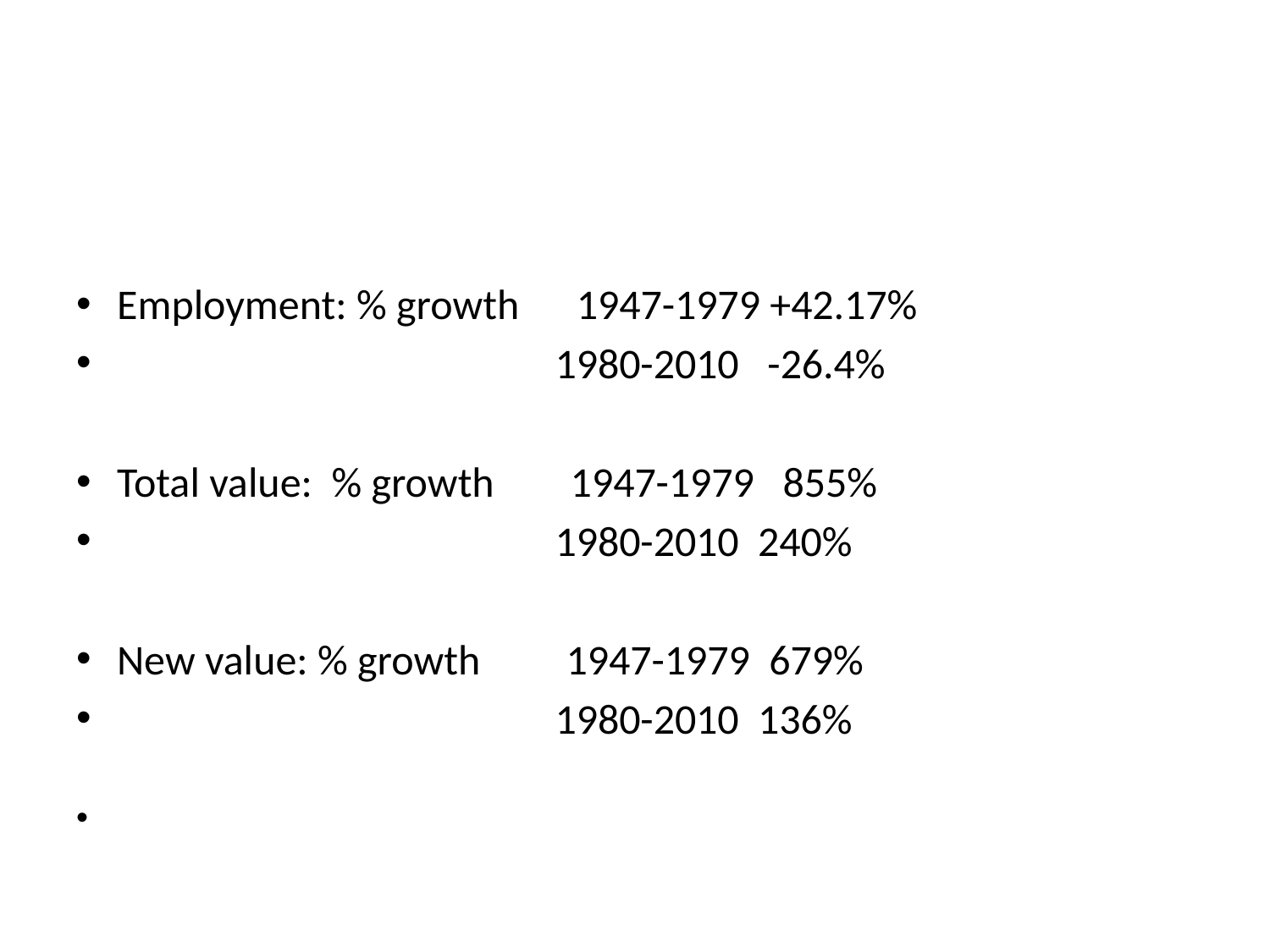

#

Employment: % growth      1947-1979 +42.17%
                                              1980-2010   -26.4%

Total value:  % growth        1947-1979   855%
                                              1980-2010  240%

New value: % growth         1947-1979  679%
                                              1980-2010  136%